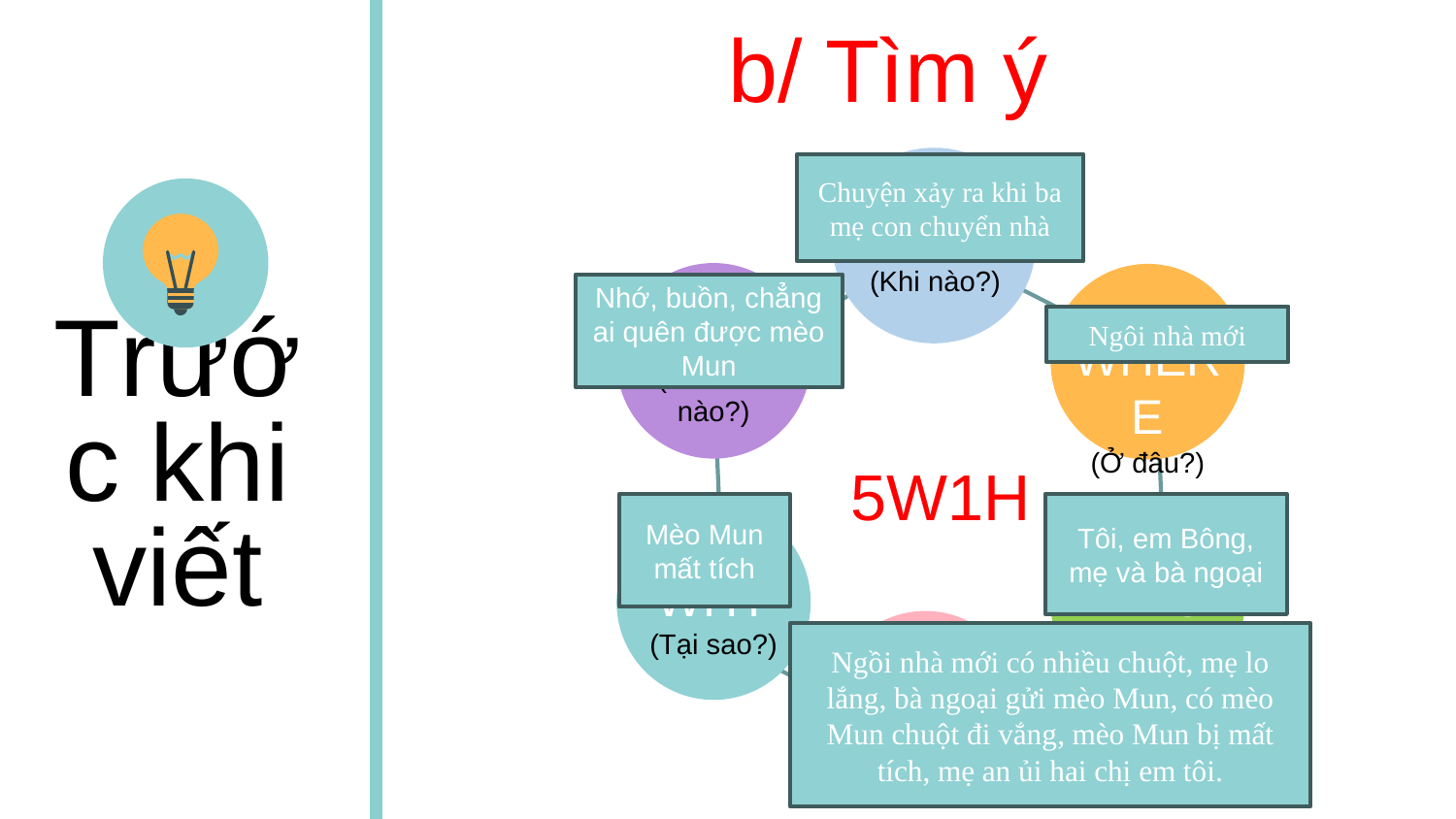

b/ Tìm ý

WHEN
(Khi nào?)
Chuyện xảy ra khi ba mẹ con chuyển nhà

HOW
(Như thế nào?)

WHERE
(Ở đâu?)
Nhớ, buồn, chẳng ai quên được mèo Mun

5W1H
Ngôi nhà mới
# Trước khi viết
Tôi, em Bông, mẹ và bà ngoại
Mèo Mun mất tích

WHY
(Tại sao?)

WHO
(Ai?)

WHAT
(Cái gì?)
Ngồi nhà mới có nhiều chuột, mẹ lo lắng, bà ngoại gửi mèo Mun, có mèo Mun chuột đi vắng, mèo Mun bị mất tích, mẹ an ủi hai chị em tôi.